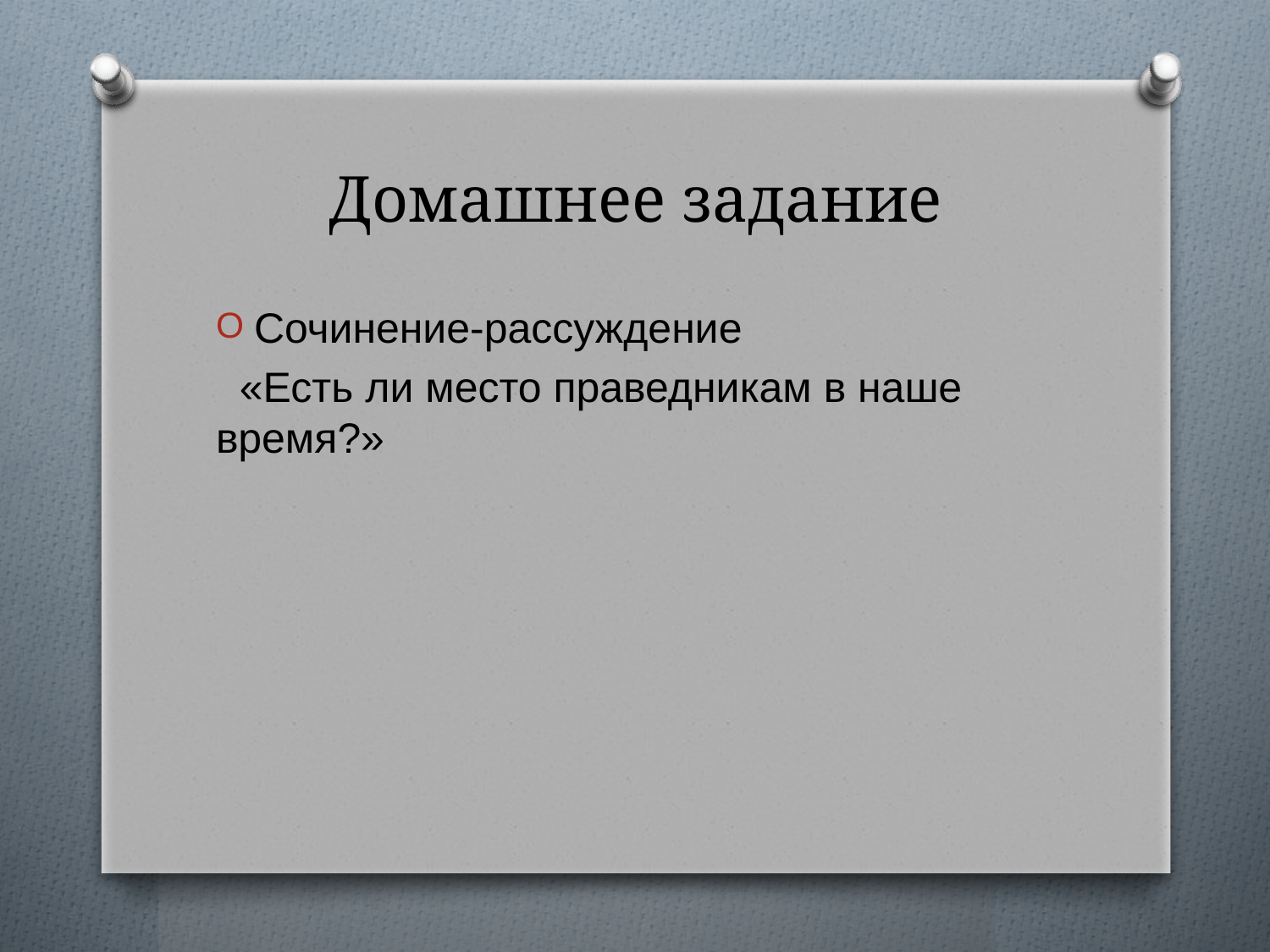

# Домашнее задание
Сочинение-рассуждение
  «Есть ли место праведникам в наше время?»